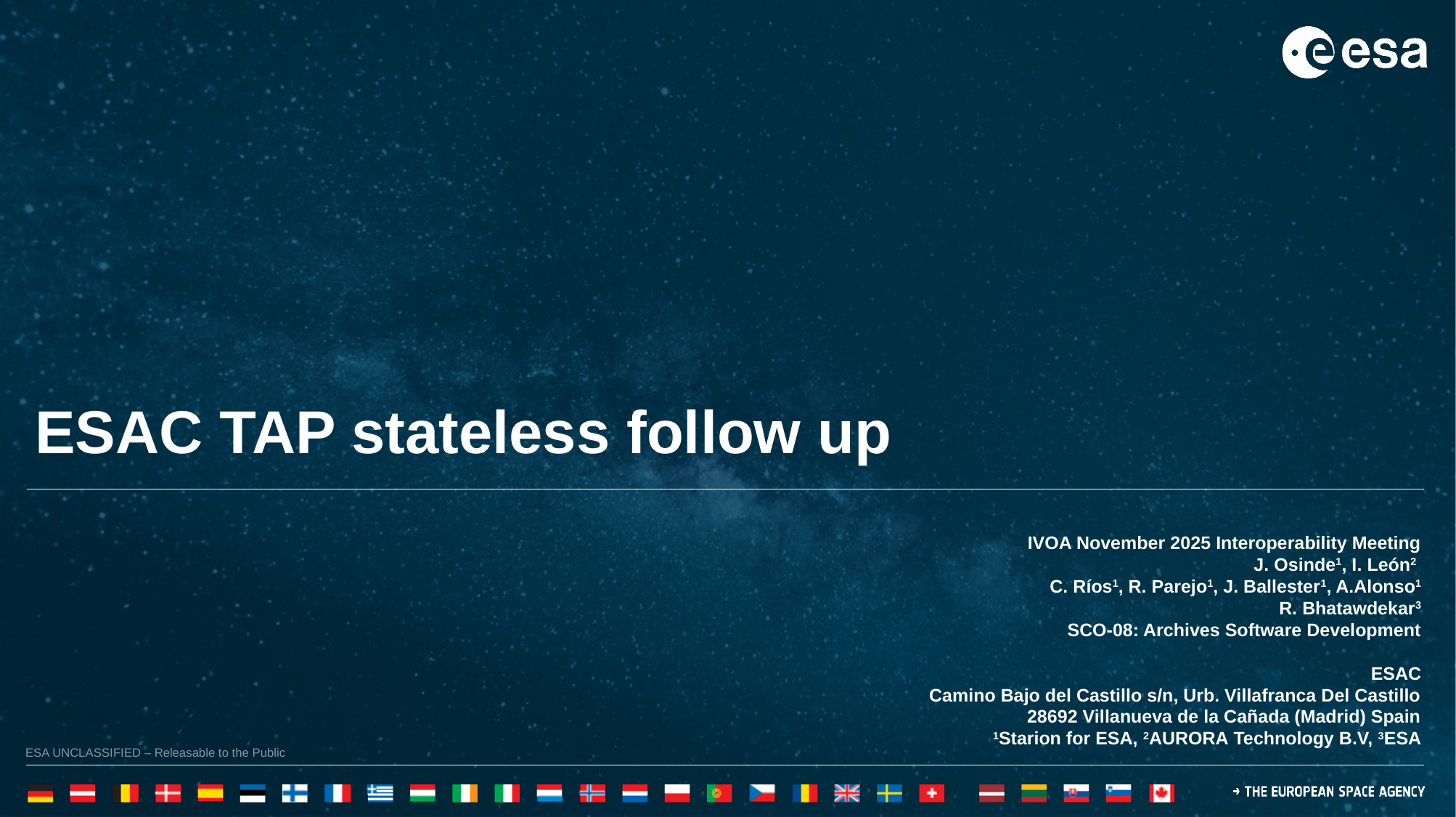

# ESAC TAP stateless follow up
IVOA November 2025 Interoperability Meeting
J. Osinde1, I. León2
C. Ríos1, R. Parejo1, J. Ballester1, A.Alonso1
R. Bhatawdekar3
SCO-08: Archives Software Development

ESAC
Camino Bajo del Castillo s/n, Urb. Villafranca Del Castillo
28692 Villanueva de la Cañada (Madrid) Spain
1Starion for ESA, 2AURORA Technology B.V, 3ESA